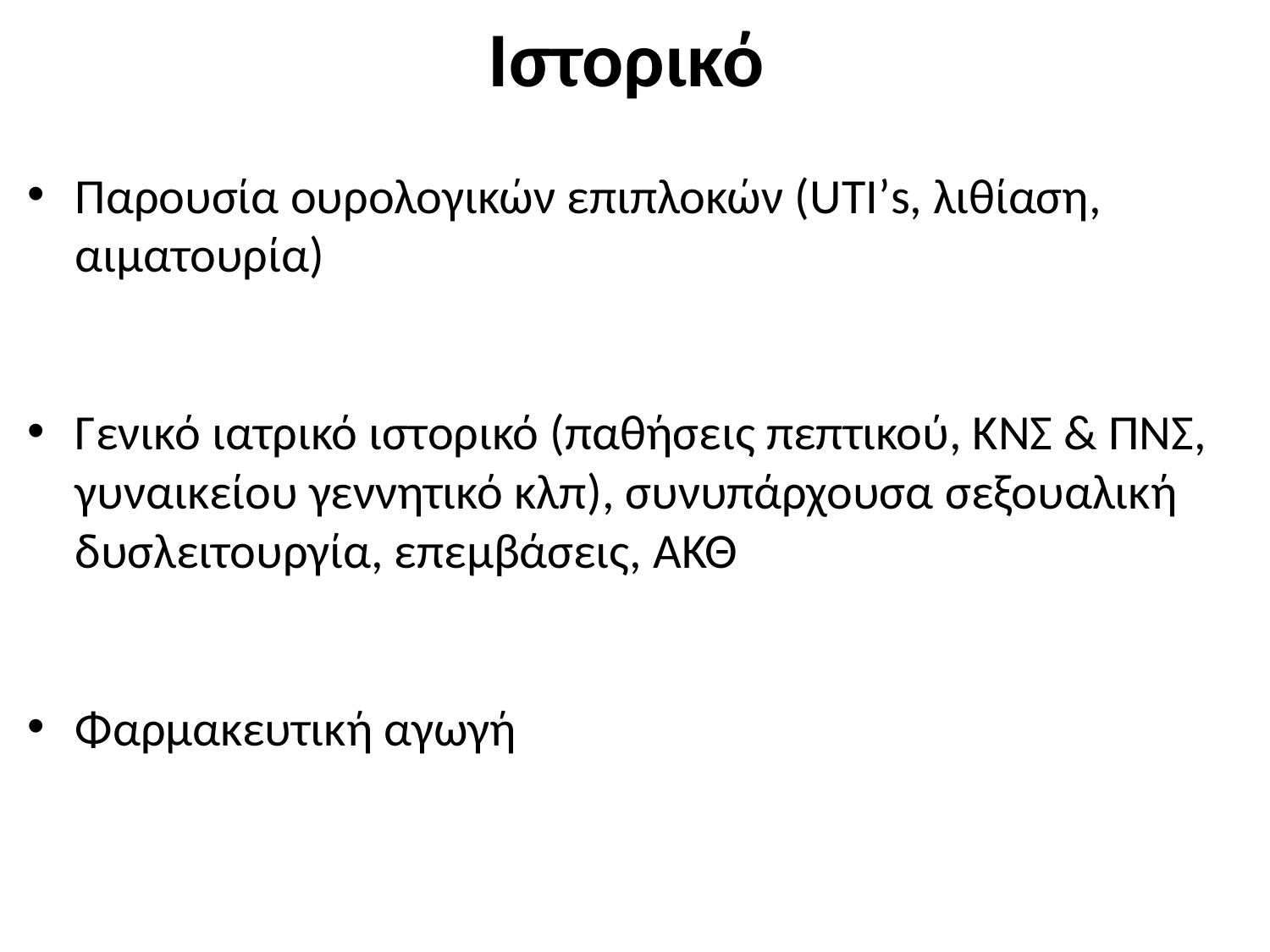

# Ιστορικό

Παρουσία ουρολογικών επιπλοκών (UΤΙ’s, λιθίαση,  αιματουρία)

Γενικό ιατρικό ιστορικό (παθήσεις πεπτικού, ΚΝΣ & ΠΝΣ, γυναικείου γεννητικό κλπ), συνυπάρχουσα σεξουαλική δυσλειτουργία, επεμβάσεις, ΑΚΘ

Φαρμακευτική αγωγή